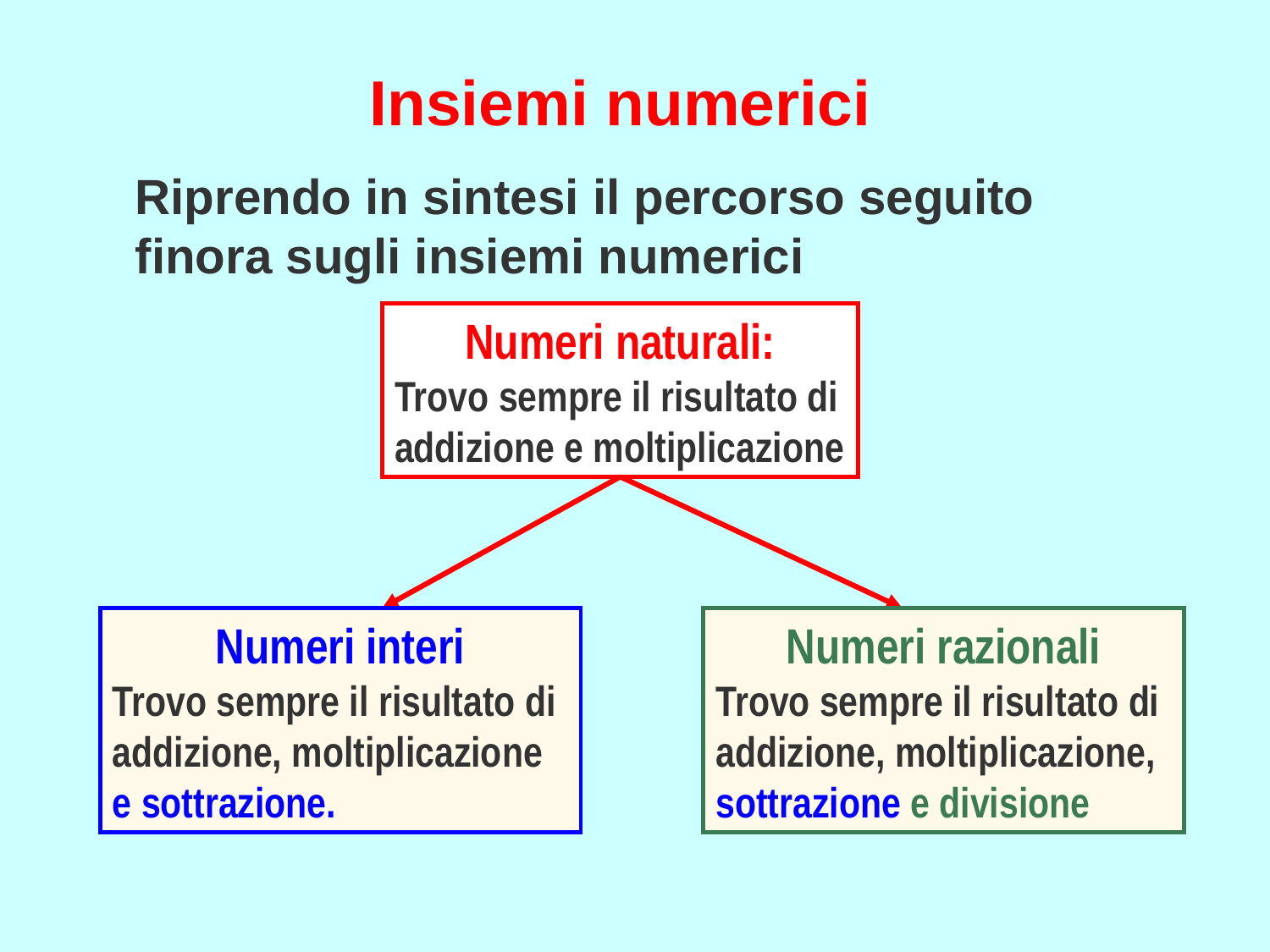

# Insiemi numerici

Riprendo in sintesi il percorso seguito finora sugli insiemi numerici
Numeri naturali:
Trovo sempre il risultato di addizione e moltiplicazione

Numeri interi
Trovo sempre il risultato di addizione, moltiplicazione e sottrazione.
Numeri razionali
Trovo sempre il risultato di addizione, moltiplicazione, sottrazione e divisione
Alessandro Iannucci, 2021
17